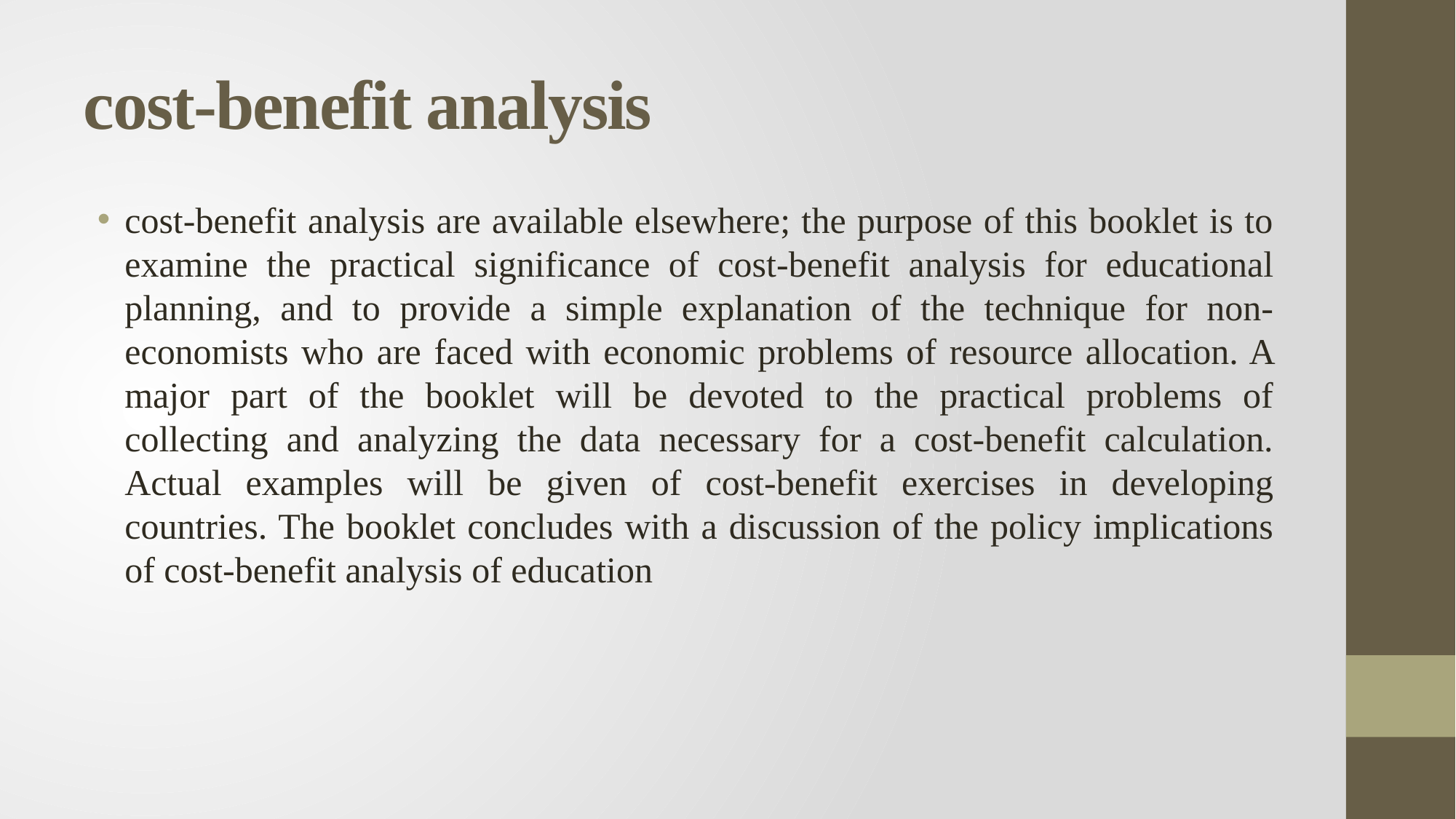

# cost-benefit analysis
cost-benefit analysis are available elsewhere; the purpose of this booklet is to examine the practical significance of cost-benefit analysis for educational planning, and to provide a simple explanation of the technique for non-economists who are faced with economic problems of resource allocation. A major part of the booklet will be devoted to the practical problems of collecting and analyzing the data necessary for a cost-benefit calculation. Actual examples will be given of cost-benefit exercises in developing countries. The booklet concludes with a discussion of the policy implications of cost-benefit analysis of education